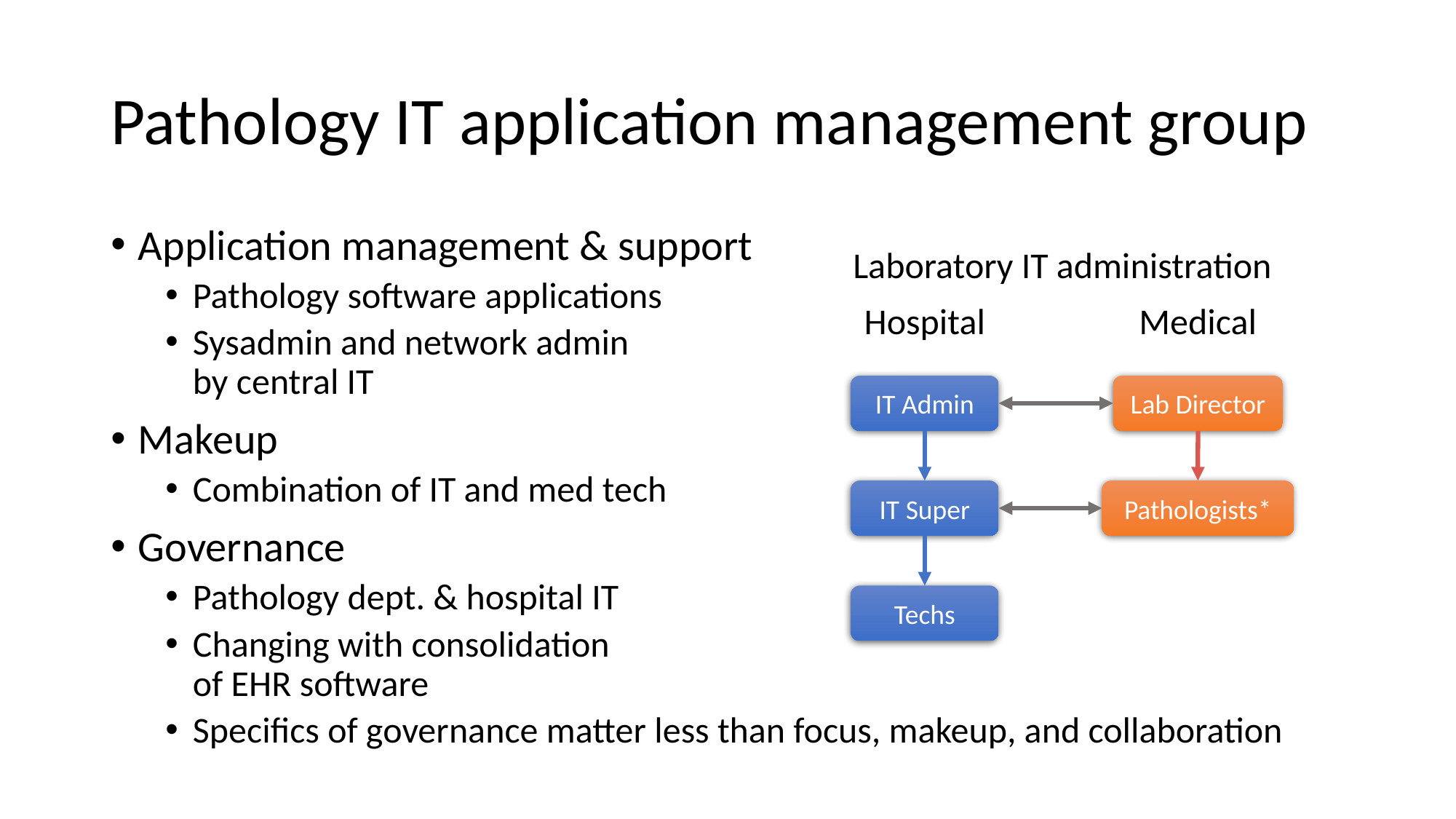

# Pathology IT application management group
Application management & support
Pathology software applications
Sysadmin and network admin
by central IT
Makeup
Combination of IT and med tech
Governance
Pathology dept. & hospital IT
Changing with consolidation
of EHR software
Specifics of governance matter less than focus, makeup, and collaboration
Laboratory IT administration
Hospital
Medical
IT Admin
Lab Director
IT Super
Pathologists*
Techs